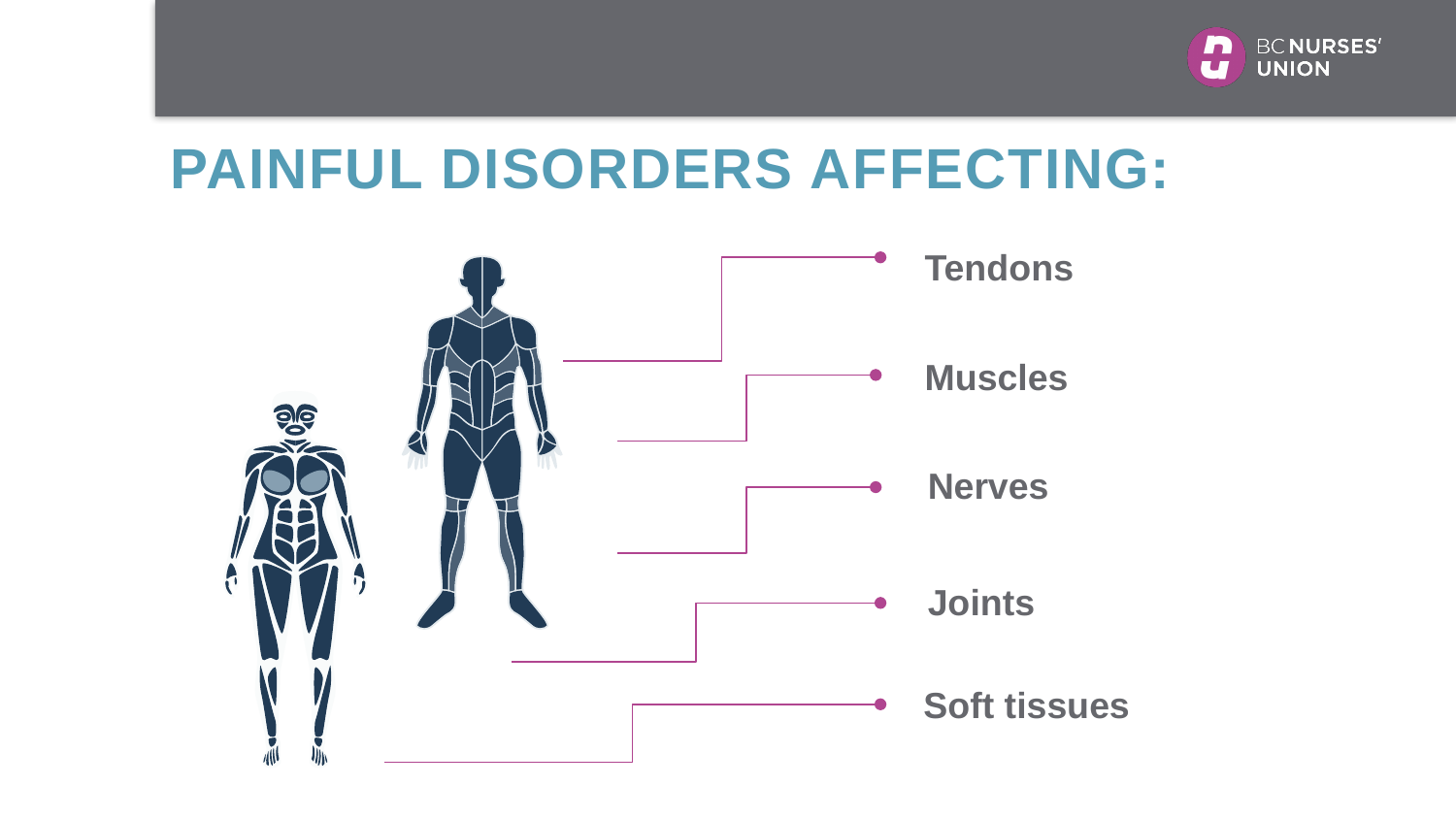

PAINFUL DISORDERS AFFECTING:
Tendons

Muscles

Nerves
Joints
Soft tissues